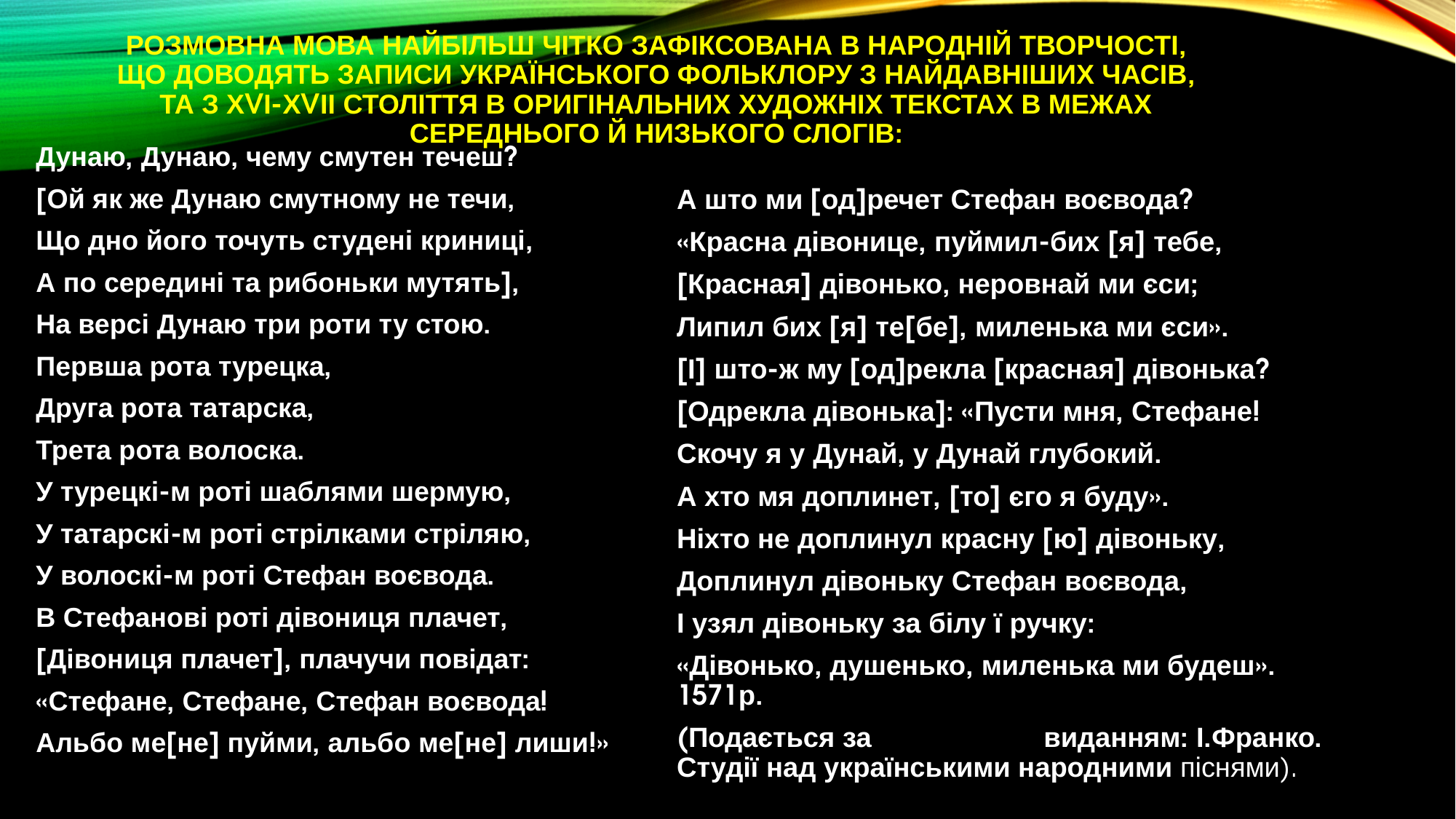

# Розмовна мова найбільш чітко зафіксована в народній творчості, що доводять записи українського фольклору з найдавніших часів, та з ХVІ-ХVІІ століття в оригінальних художніх текстах в межах середнього й низького слогів:
Дунаю, Дунаю, чему смутен течеш?
[Ой як же Дунаю смутному не течи,
Що дно його точуть студені криниці,
А по середині та рибоньки мутять],
На версі Дунаю три роти ту стою.
Первша рота турецка,
Друга рота татарска,
Трета рота волоска.
У турецкі-м роті шаблями шермую,
У татарскі-м роті стрілками стріляю,
У волоскі-м роті Стефан воєвода.
В Стефанові роті дівониця плачет,
[Дівониця плачет], плачучи повідат:
«Стефане, Стефане, Стефан воєвода!
Альбо ме[не] пуйми, альбо ме[не] лиши!»

А што ми [од]речет Стефан воєвода?
«Красна дівонице, пуймил-бих [я] тебе,
[Красная] дівонько, неровнай ми єси;
Липил бих [я] те[бе], миленька ми єси».
[І] што-ж му [од]рекла [красная] дівонька?
[Одрекла дівонька]: «Пусти мня, Стефане!
Скочу я у Дунай, у Дунай глубокий.
А хто мя доплинет, [то] єго я буду».
Ніхто не доплинул красну [ю] дівоньку,
Доплинул дівоньку Стефан воєвода,
І узял дівоньку за білу ї ручку:
«Дівонько, душенько, миленька ми будеш». 1571р.
(Подається за                      виданням: І.Франко. Студії над українськими народними піснями).